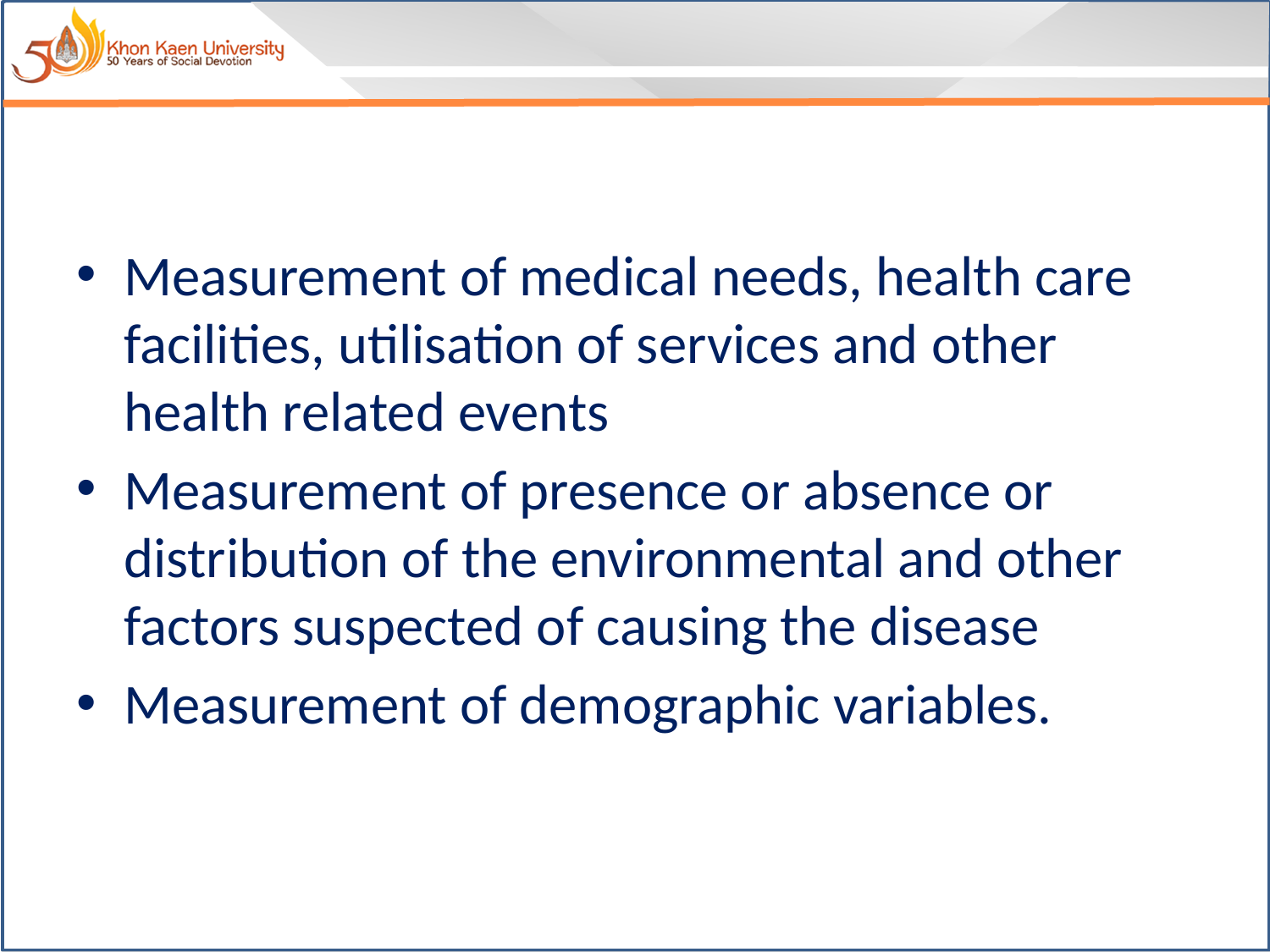

#
Measurement of medical needs, health care facilities, utilisation of services and other health related events
Measurement of presence or absence or distribution of the environmental and other factors suspected of causing the disease
Measurement of demographic variables.